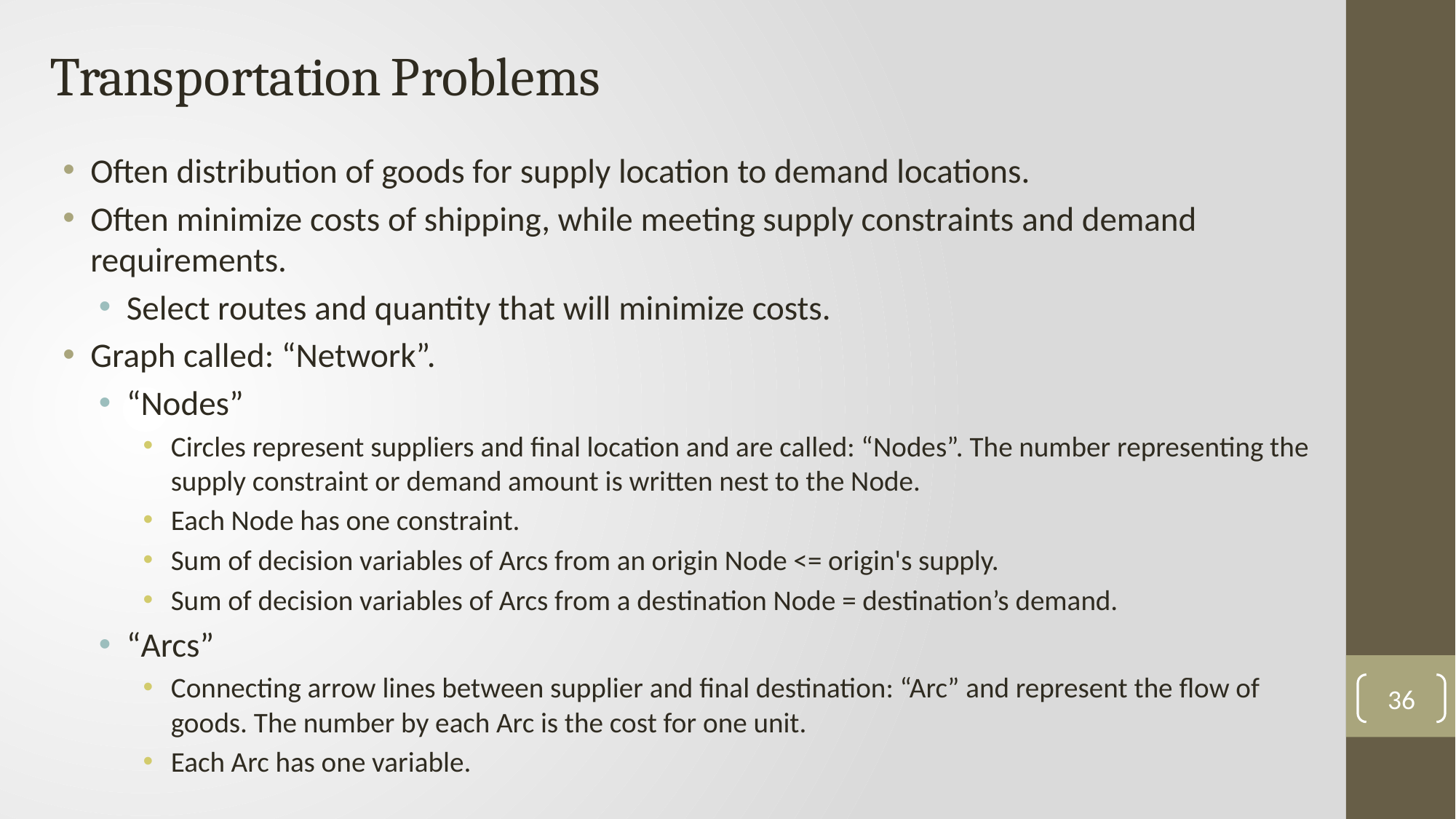

# Transportation Problems
Often distribution of goods for supply location to demand locations.
Often minimize costs of shipping, while meeting supply constraints and demand requirements.
Select routes and quantity that will minimize costs.
Graph called: “Network”.
“Nodes”
Circles represent suppliers and final location and are called: “Nodes”. The number representing the supply constraint or demand amount is written nest to the Node.
Each Node has one constraint.
Sum of decision variables of Arcs from an origin Node <= origin's supply.
Sum of decision variables of Arcs from a destination Node = destination’s demand.
“Arcs”
Connecting arrow lines between supplier and final destination: “Arc” and represent the flow of goods. The number by each Arc is the cost for one unit.
Each Arc has one variable.

36